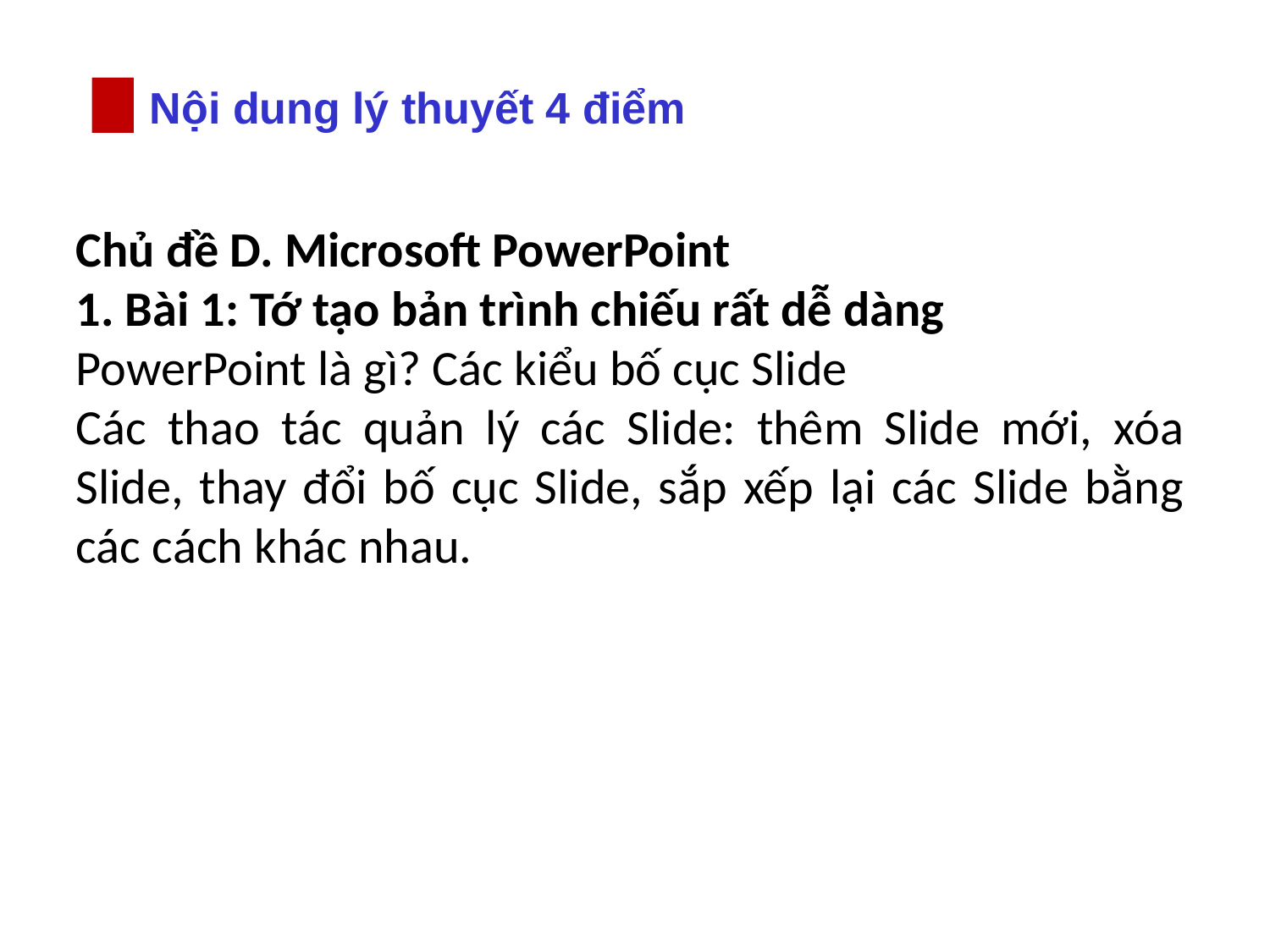

Nội dung lý thuyết 4 điểm

Chủ đề D. Microsoft PowerPoint
1. Bài 1: Tớ tạo bản trình chiếu rất dễ dàng
PowerPoint là gì? Các kiểu bố cục Slide
Các thao tác quản lý các Slide: thêm Slide mới, xóa Slide, thay đổi bố cục Slide, sắp xếp lại các Slide bằng các cách khác nhau.